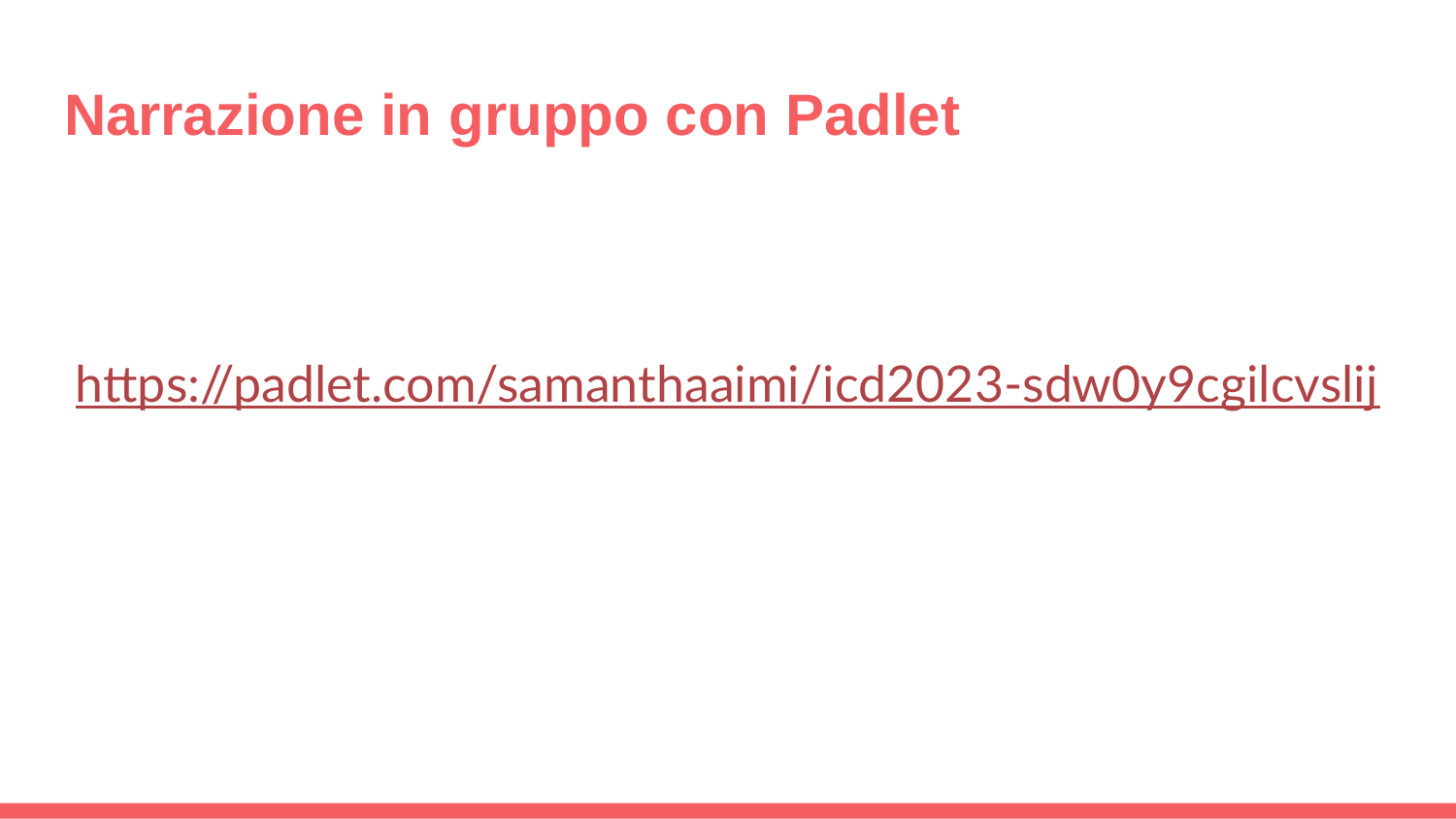

# Narrazione in gruppo con Padlet
https://padlet.com/samanthaaimi/icd2023-sdw0y9cgilcvslij